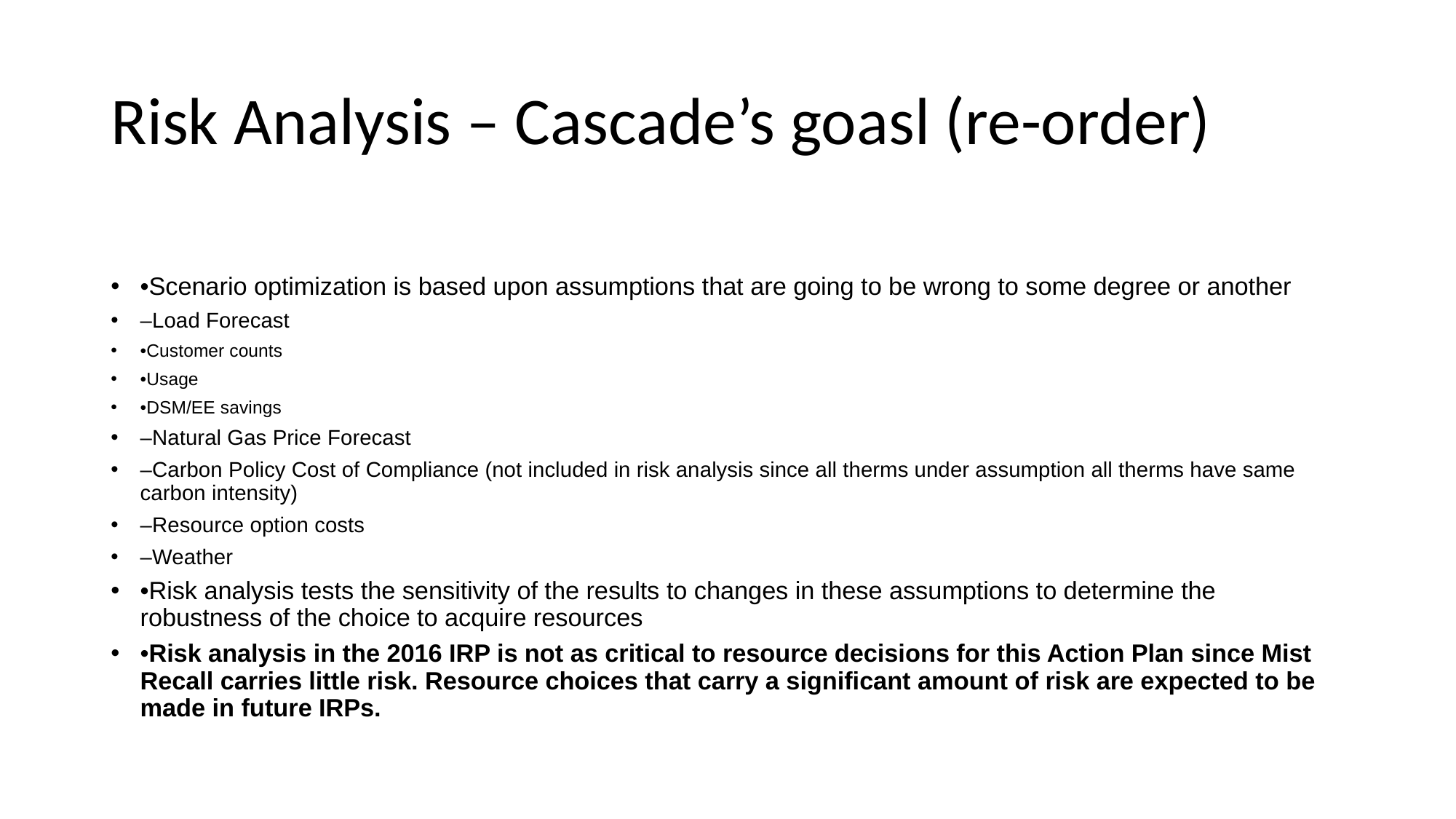

# Risk Analysis – Cascade’s goasl (re-order)

•Scenario optimization is based upon assumptions that are going to be wrong to some degree or another
–Load Forecast
•Customer counts
•Usage
•DSM/EE savings
–Natural Gas Price Forecast
–Carbon Policy Cost of Compliance (not included in risk analysis since all therms under assumption all therms have same carbon intensity)
–Resource option costs
–Weather
•Risk analysis tests the sensitivity of the results to changes in these assumptions to determine the robustness of the choice to acquire resources
•Risk analysis in the 2016 IRP is not as critical to resource decisions for this Action Plan since Mist Recall carries little risk. Resource choices that carry a significant amount of risk are expected to be made in future IRPs.